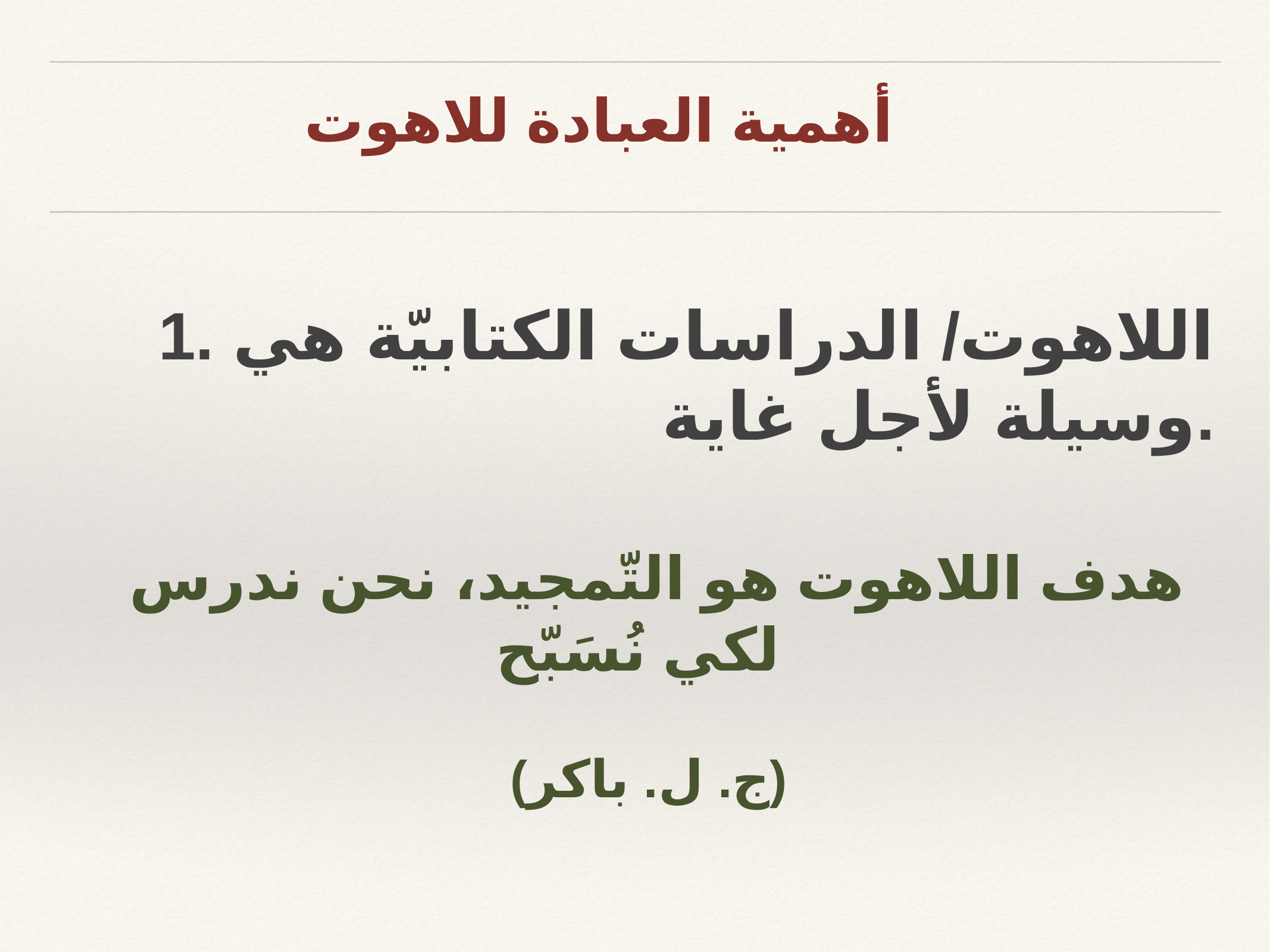

# أهمية العبادة للاهوت
 1. اللاهوت/ الدراسات الكتابيّة هي وسيلة لأجل غاية.

 هدف اللاهوت هو التّمجيد، نحن ندرس لكي نُسَبّح

(ج. ل. باكر)